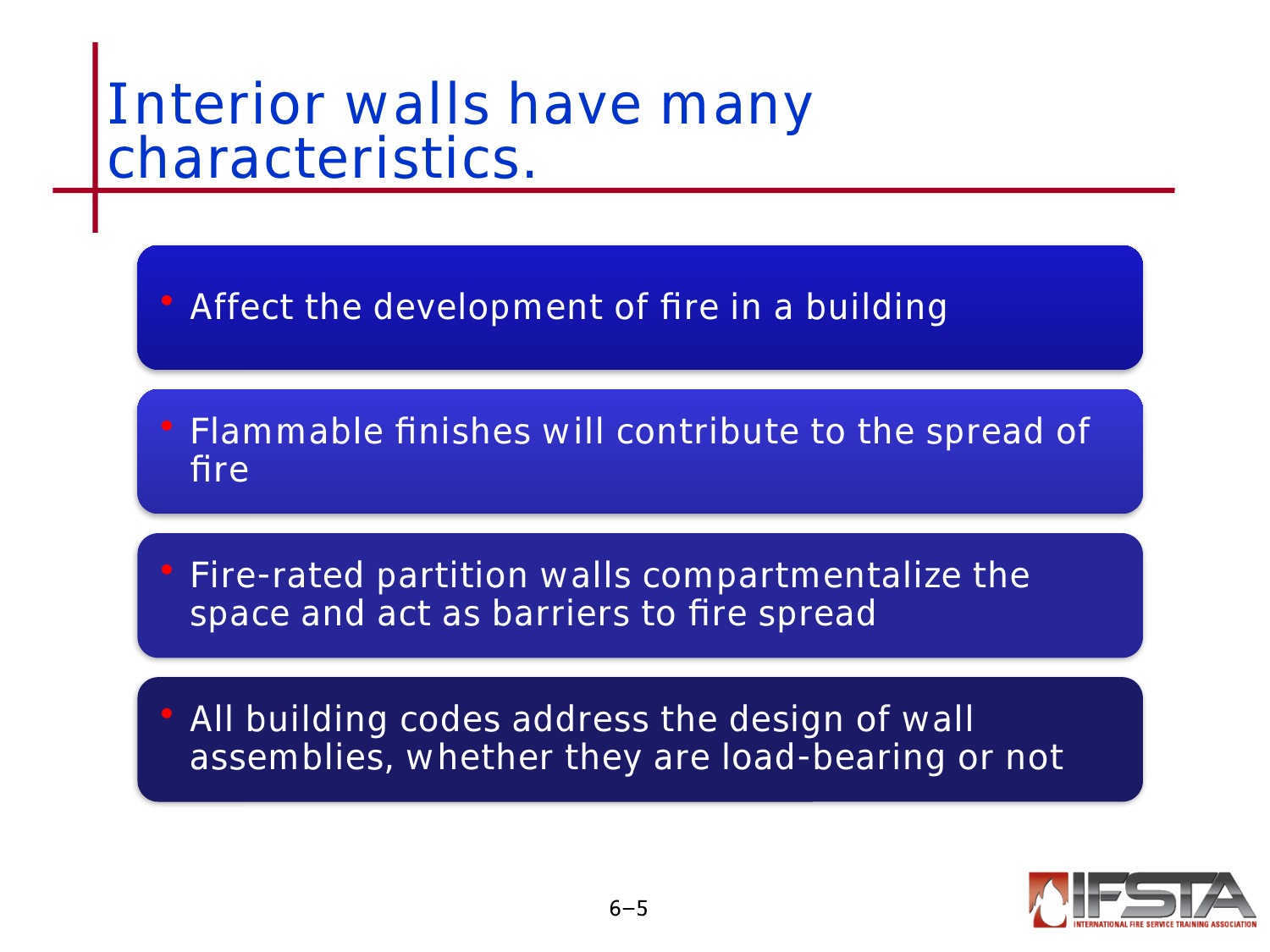

# Interior walls have many characteristics.
Affect the development of fire in a building
Flammable finishes will contribute to the spread of fire
Fire-rated partition walls compartmentalize the space and act as barriers to fire spread
All building codes address the design of wall assemblies, whether they are load-bearing or not
6–5